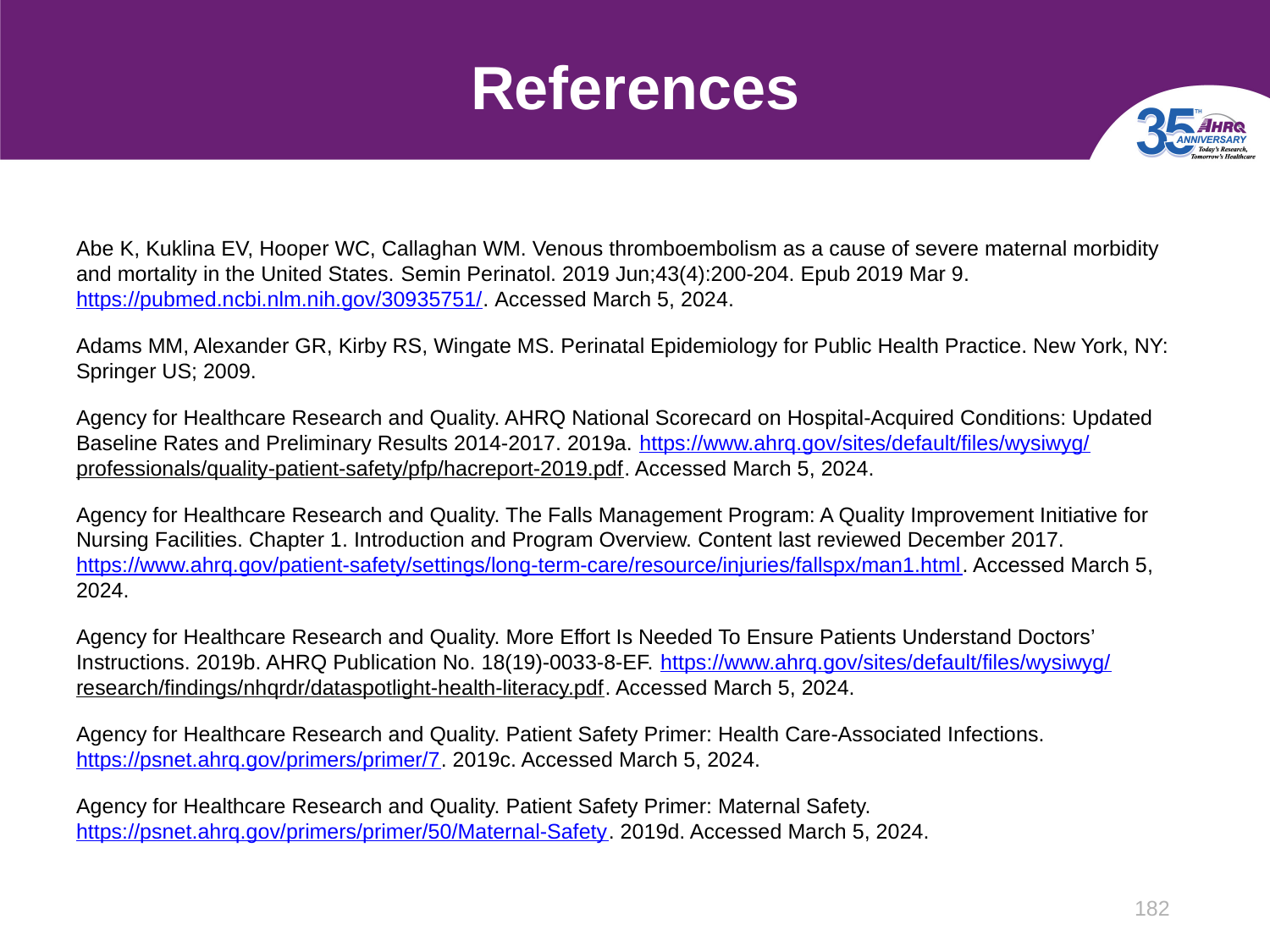

# References
Abe K, Kuklina EV, Hooper WC, Callaghan WM. Venous thromboembolism as a cause of severe maternal morbidity and mortality in the United States. Semin Perinatol. 2019 Jun;43(4):200-204. Epub 2019 Mar 9. https://pubmed.ncbi.nlm.nih.gov/30935751/. Accessed March 5, 2024.
Adams MM, Alexander GR, Kirby RS, Wingate MS. Perinatal Epidemiology for Public Health Practice. New York, NY: Springer US; 2009.
Agency for Healthcare Research and Quality. AHRQ National Scorecard on Hospital-Acquired Conditions: Updated Baseline Rates and Preliminary Results 2014-2017. 2019a. https://www.ahrq.gov/sites/default/files/wysiwyg/
professionals/quality-patient-safety/pfp/hacreport-2019.pdf. Accessed March 5, 2024.
Agency for Healthcare Research and Quality. The Falls Management Program: A Quality Improvement Initiative for Nursing Facilities. Chapter 1. Introduction and Program Overview. Content last reviewed December 2017. https://www.ahrq.gov/patient-safety/settings/long-term-care/resource/injuries/fallspx/man1.html. Accessed March 5, 2024.
Agency for Healthcare Research and Quality. More Effort Is Needed To Ensure Patients Understand Doctors’ Instructions. 2019b. AHRQ Publication No. 18(19)-0033-8-EF. https://www.ahrq.gov/sites/default/files/wysiwyg/
research/findings/nhqrdr/dataspotlight-health-literacy.pdf. Accessed March 5, 2024.
Agency for Healthcare Research and Quality. Patient Safety Primer: Health Care-Associated Infections. https://psnet.ahrq.gov/primers/primer/7. 2019c. Accessed March 5, 2024.
Agency for Healthcare Research and Quality. Patient Safety Primer: Maternal Safety. https://psnet.ahrq.gov/primers/primer/50/Maternal-Safety. 2019d. Accessed March 5, 2024.
182